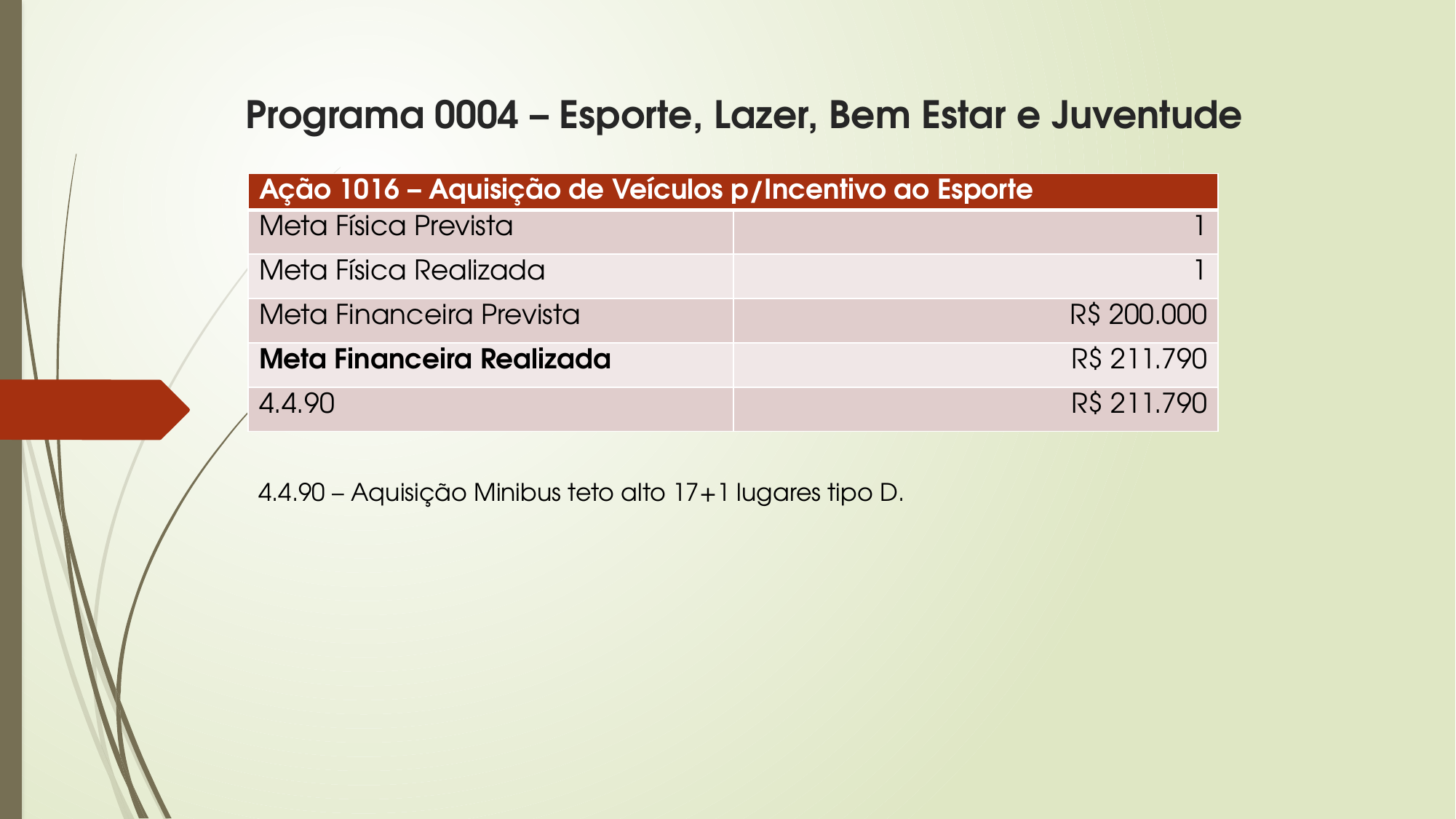

# Programa 0004 – Esporte, Lazer, Bem Estar e Juventude
| Ação 1016 – Aquisição de Veículos p/Incentivo ao Esporte |  |
| --- | --- |
| Meta Física Prevista | 1 |
| Meta Física Realizada | 1 |
| Meta Financeira Prevista | R$ 200.000 |
| Meta Financeira Realizada | R$ 211.790 |
| 4.4.90 | R$ 211.790 |
4.4.90 – Aquisição Minibus teto alto 17+1 lugares tipo D.